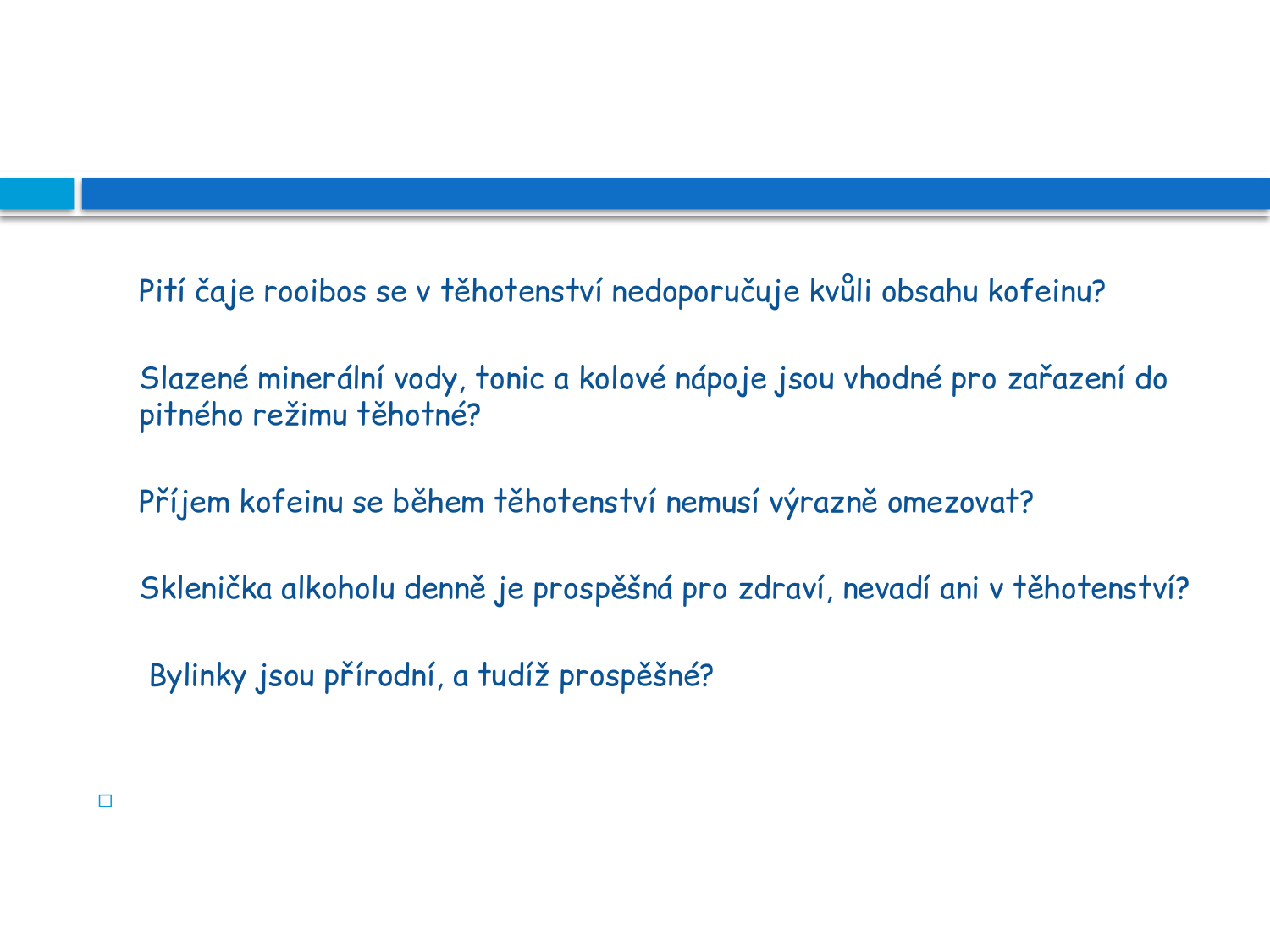

#

	Pití čaje rooibos se v těhotenství nedoporučuje kvůli obsahu kofeinu?

	Slazené minerální vody, tonic a kolové nápoje jsou vhodné pro zařazení do pitného režimu těhotné?

	Příjem kofeinu se během těhotenství nemusí výrazně omezovat?

	Sklenička alkoholu denně je prospěšná pro zdraví, nevadí ani v těhotenství?

	 Bylinky jsou přírodní, a tudíž prospěšné?